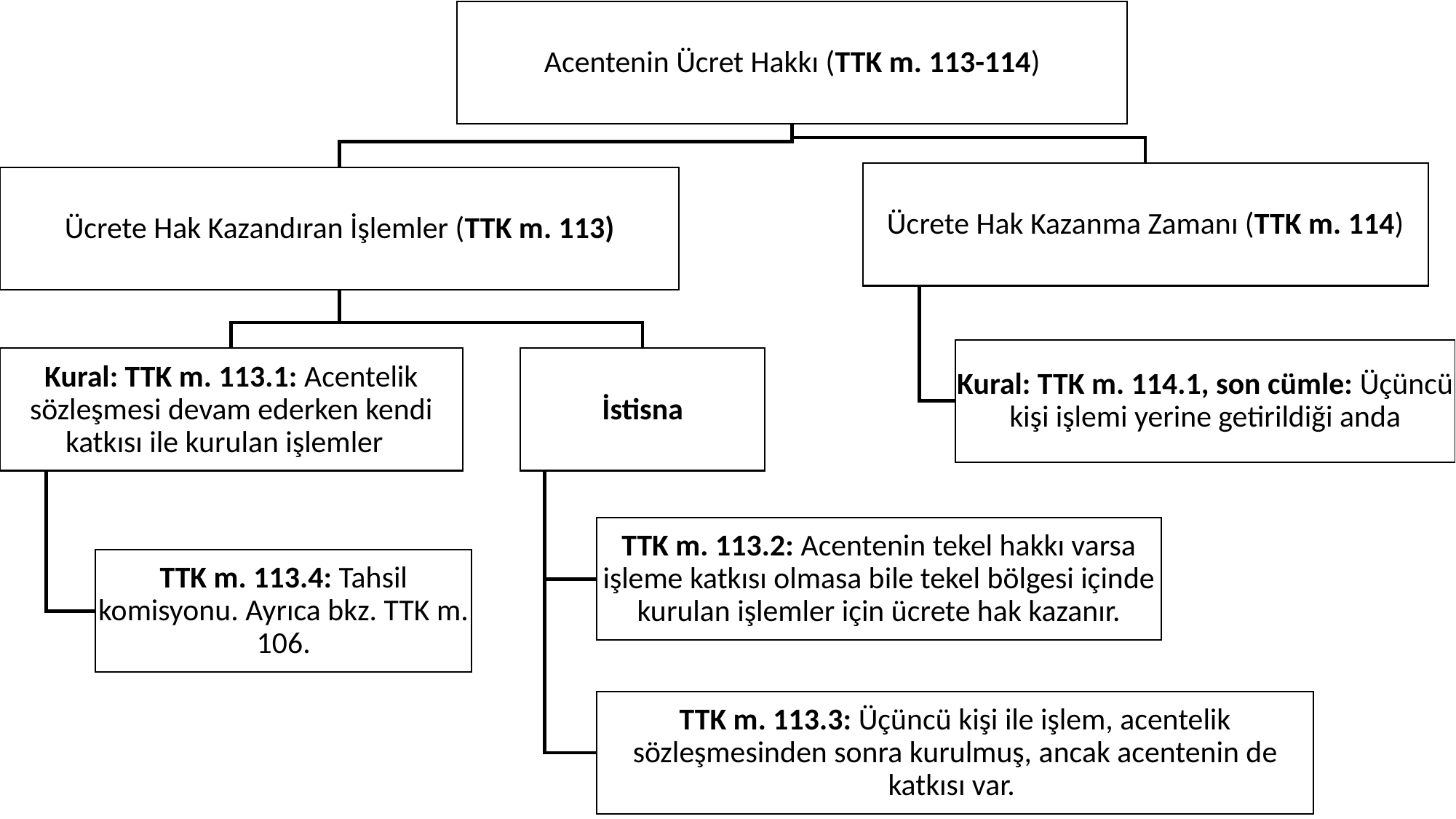

Acentenin Ücret Hakkı (TTK m. 113-114)
Ücrete Hak Kazandıran İşlemler (TTK m. 113)
Kural: TTK m. 113.1: Acentelik sözleşmesi devam ederken kendi katkısı ile kurulan işlemler
TTK m. 113.4: Tahsil komisyonu. Ayrıca bkz. TTK m. 106.
İstisna
TTK m. 113.2: Acentenin tekel hakkı varsa işleme katkısı olmasa bile tekel bölgesi içinde kurulan işlemler için ücrete hak kazanır.
TTK m. 113.3: Üçüncü kişi ile işlem, acentelik sözleşmesinden sonra kurulmuş, ancak acentenin de katkısı var.
Ücrete Hak Kazanma Zamanı (TTK m. 114)
Kural: TTK m. 114.1, son cümle: Üçüncü kişi işlemi yerine getirildiği anda